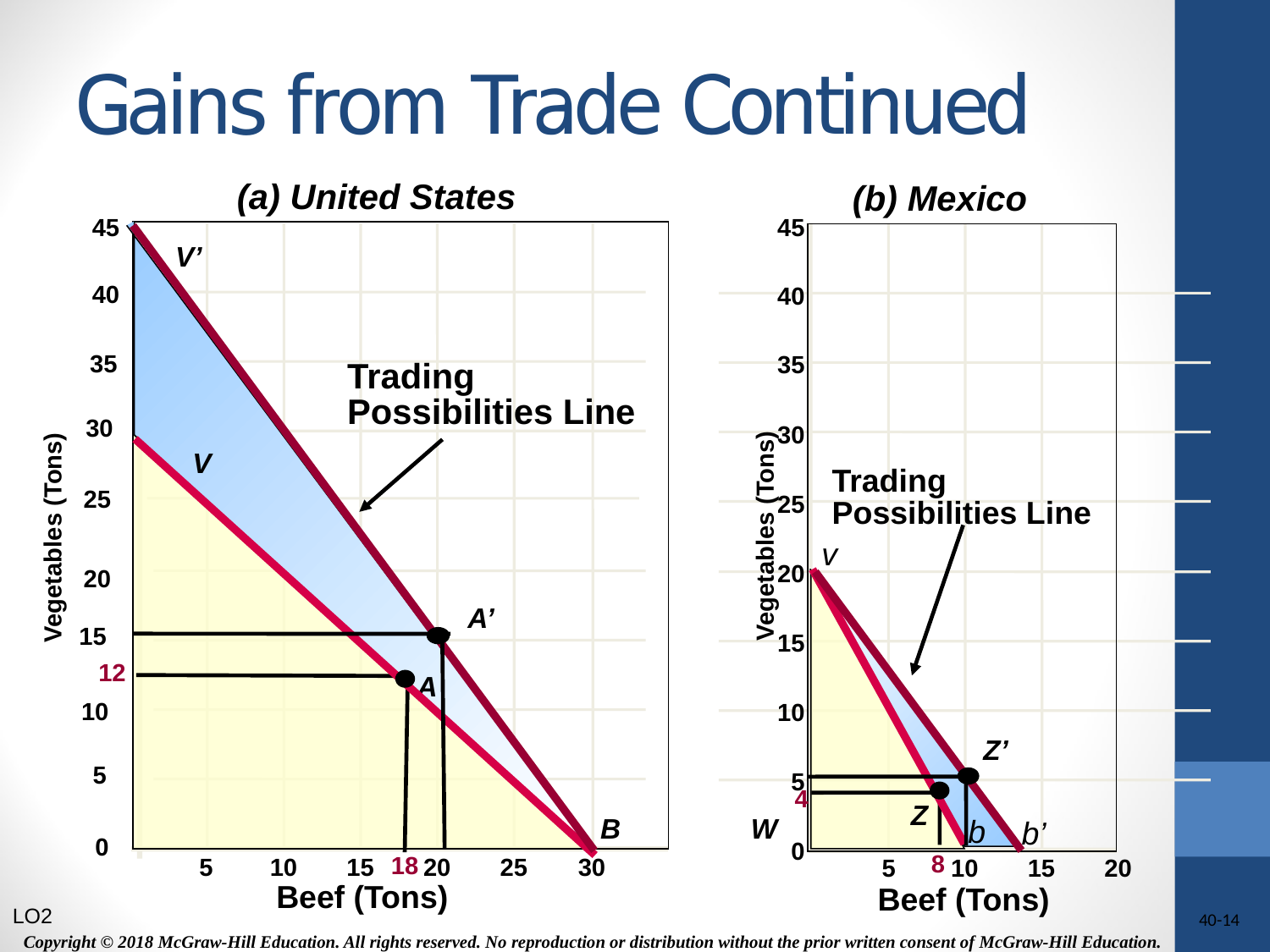

# Gains from Trade Continued
(a) United States
(b) Mexico
45
40
35
30
25
20
15
10
5
0
Vegetables (Tons)
5
10
15
20
Beef (Tons)

45
40
35
30
25
20
15
10
5
0
Vegetables (Tons)
5
10
15
20
25
30
Beef (Tons)

V’
Trading
Possibilities Line

V

Trading
Possibilities Line

v

A’

12
A

Z’

4

Z

W
B
b
b’
8
18
LO2